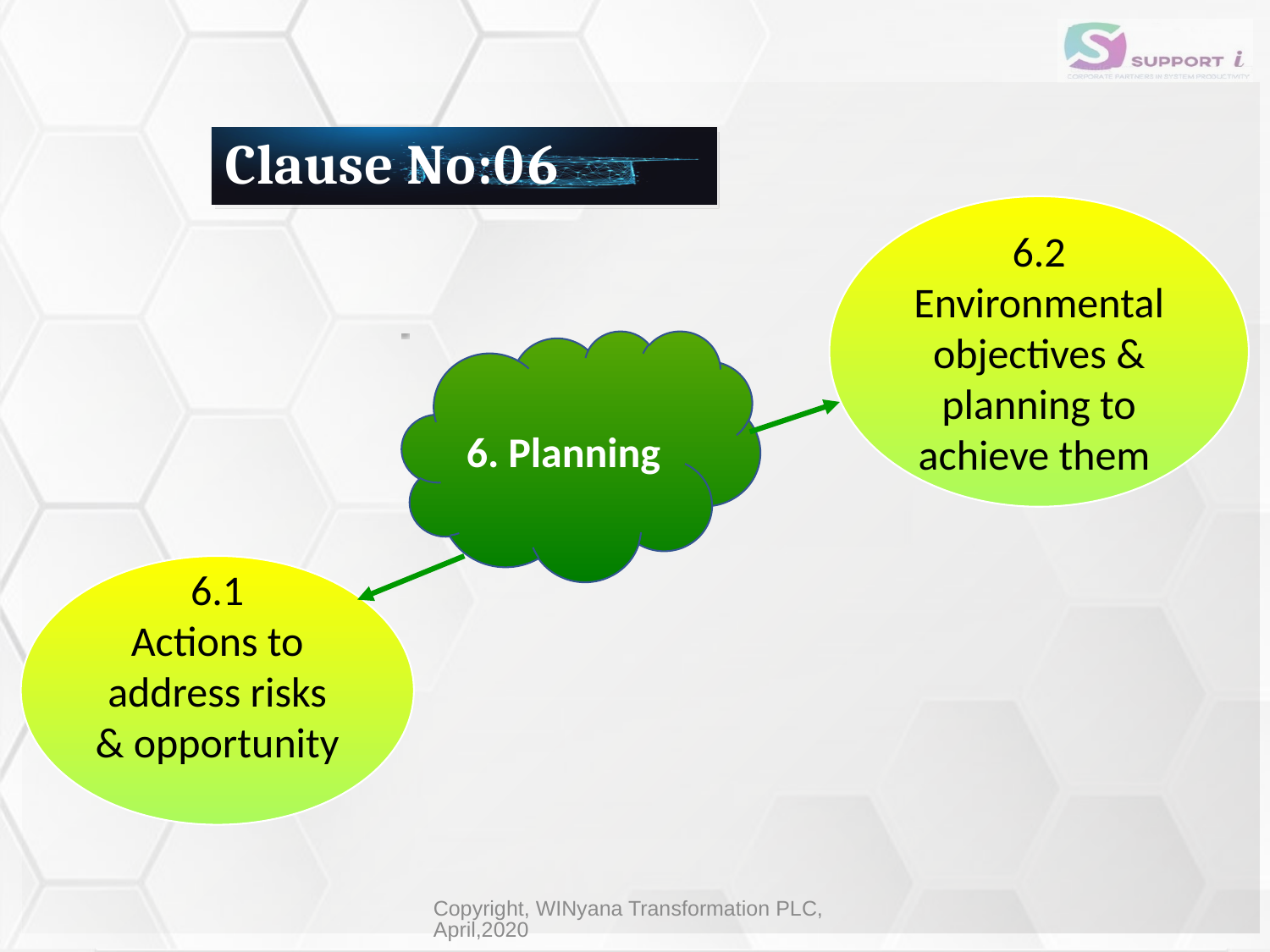

# Clause No:06
6.2
Environmental objectives & planning to achieve them
6. Planning
6.1
Actions to address risks & opportunity

Copyright, WINyana Transformation PLC, April,2020